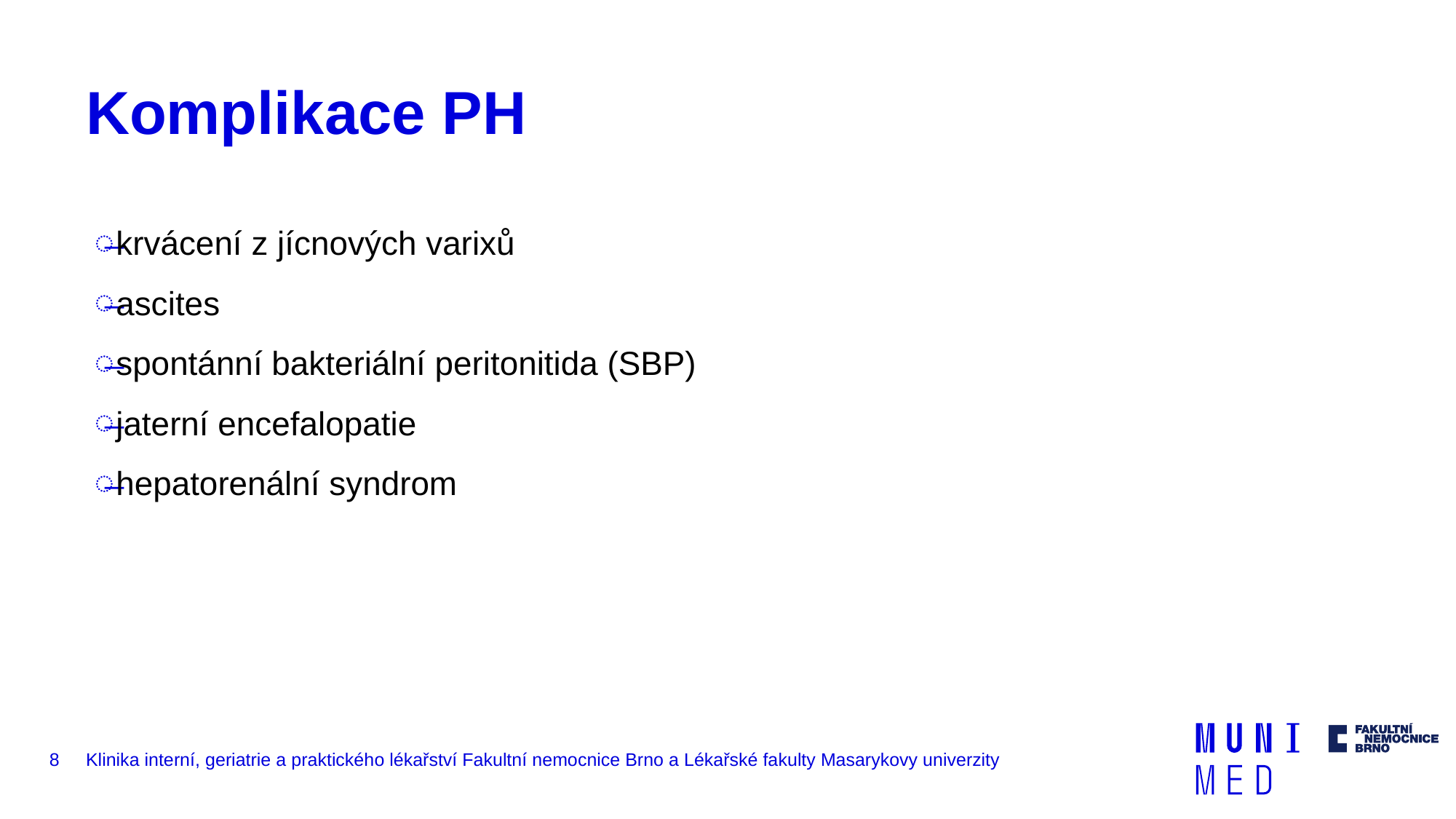

# Komplikace PH
krvácení z jícnových varixů
ascites
spontánní bakteriální peritonitida (SBP)
jaterní encefalopatie
hepatorenální syndrom

8
Klinika interní, geriatrie a praktického lékařství Fakultní nemocnice Brno a Lékařské fakulty Masarykovy univerzity